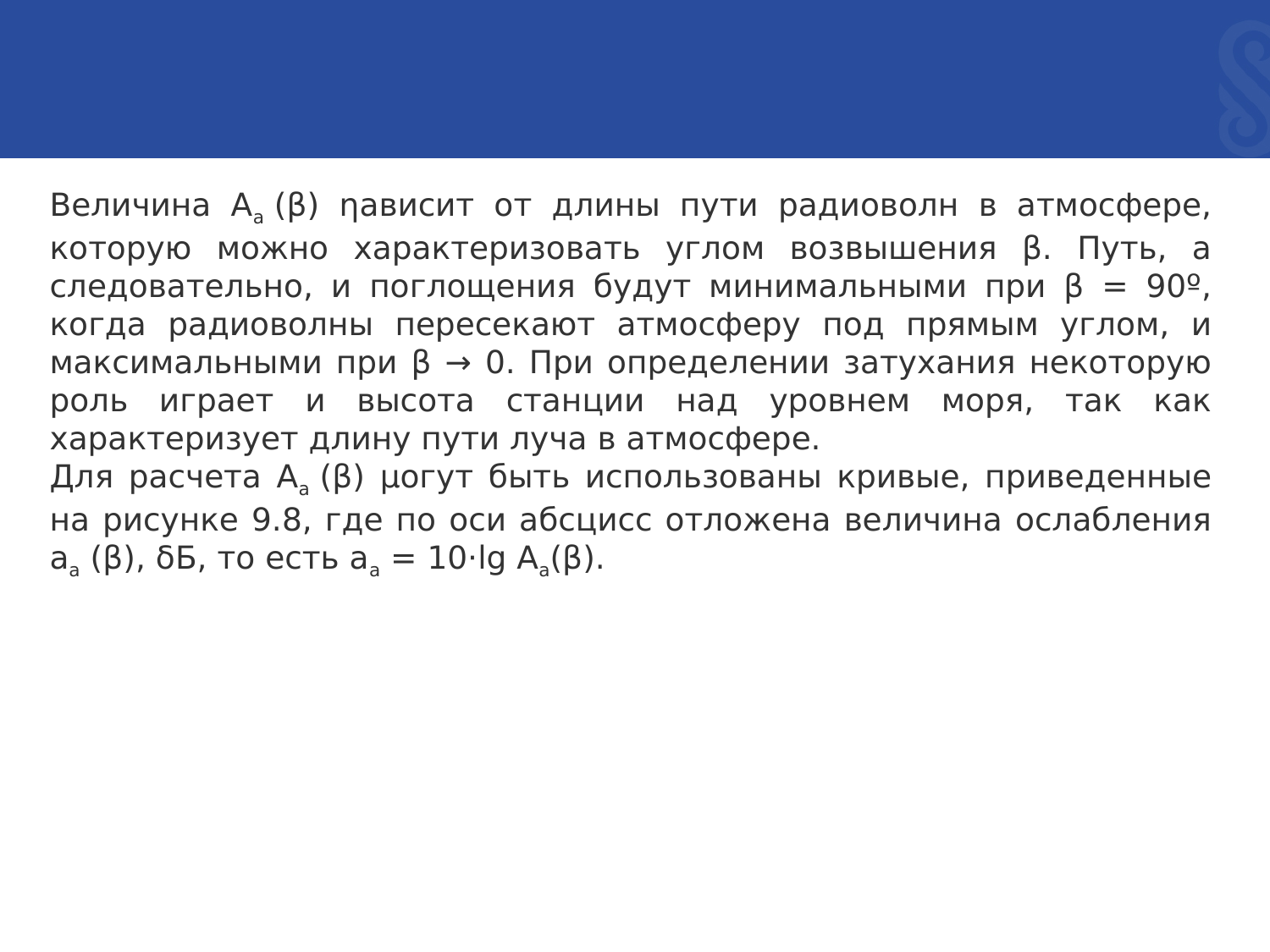

Величина Аа (β) ηависит от длины пути радиоволн в атмосфере, которую можно характеризовать углом возвышения β. Путь, а следовательно, и поглощения будут минимальными при β = 90º, когда радиоволны пересекают атмосферу под прямым углом, и максимальными при β → 0. При определении затухания некоторую роль играет и высота станции над уровнем моря, так как характеризует длину пути луча в атмосфере.
Для расчета Аа (β) μогут быть использованы кривые, приведенные на рисунке 9.8, где по оси абсцисс отложена величина ослабления аа (β), δБ, то есть аа = 10·lg Аа(β).